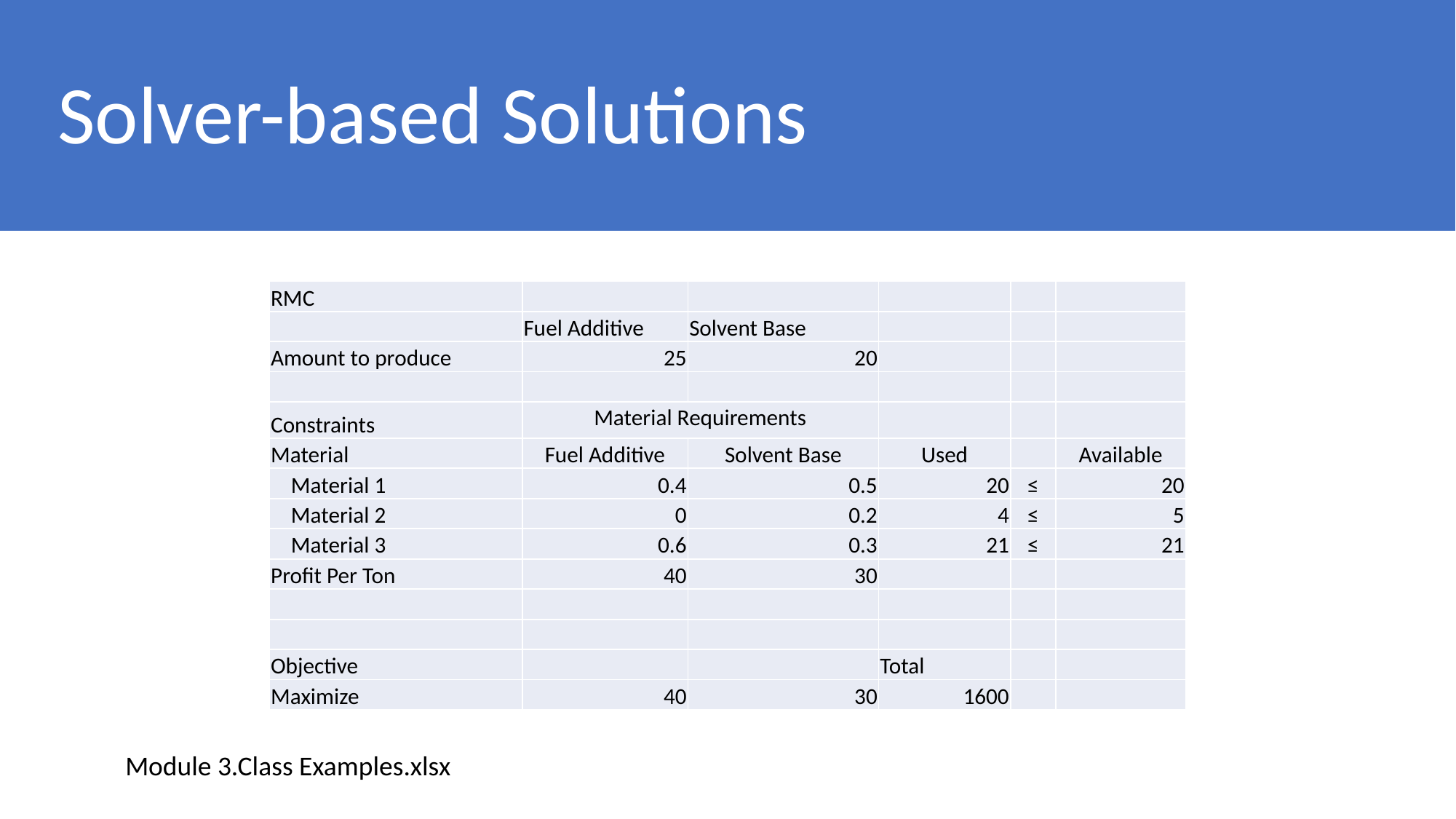

# Solver-based Solutions
| RMC |  |  |  |  |  |
| --- | --- | --- | --- | --- | --- |
|  | Fuel Additive | Solvent Base |  |  |  |
| Amount to produce | 25 | 20 |  |  |  |
|  |  |  |  |  |  |
| Constraints | Material Requirements |  |  |  |  |
| Material | Fuel Additive | Solvent Base | Used |  | Available |
| Material 1 | 0.4 | 0.5 | 20 | ≤ | 20 |
| Material 2 | 0 | 0.2 | 4 | ≤ | 5 |
| Material 3 | 0.6 | 0.3 | 21 | ≤ | 21 |
| Profit Per Ton | 40 | 30 |  |  |  |
|  |  |  |  |  |  |
|  |  |  |  |  |  |
| Objective |  |  | Total |  |  |
| Maximize | 40 | 30 | 1600 |  |  |
Module 3.Class Examples.xlsx